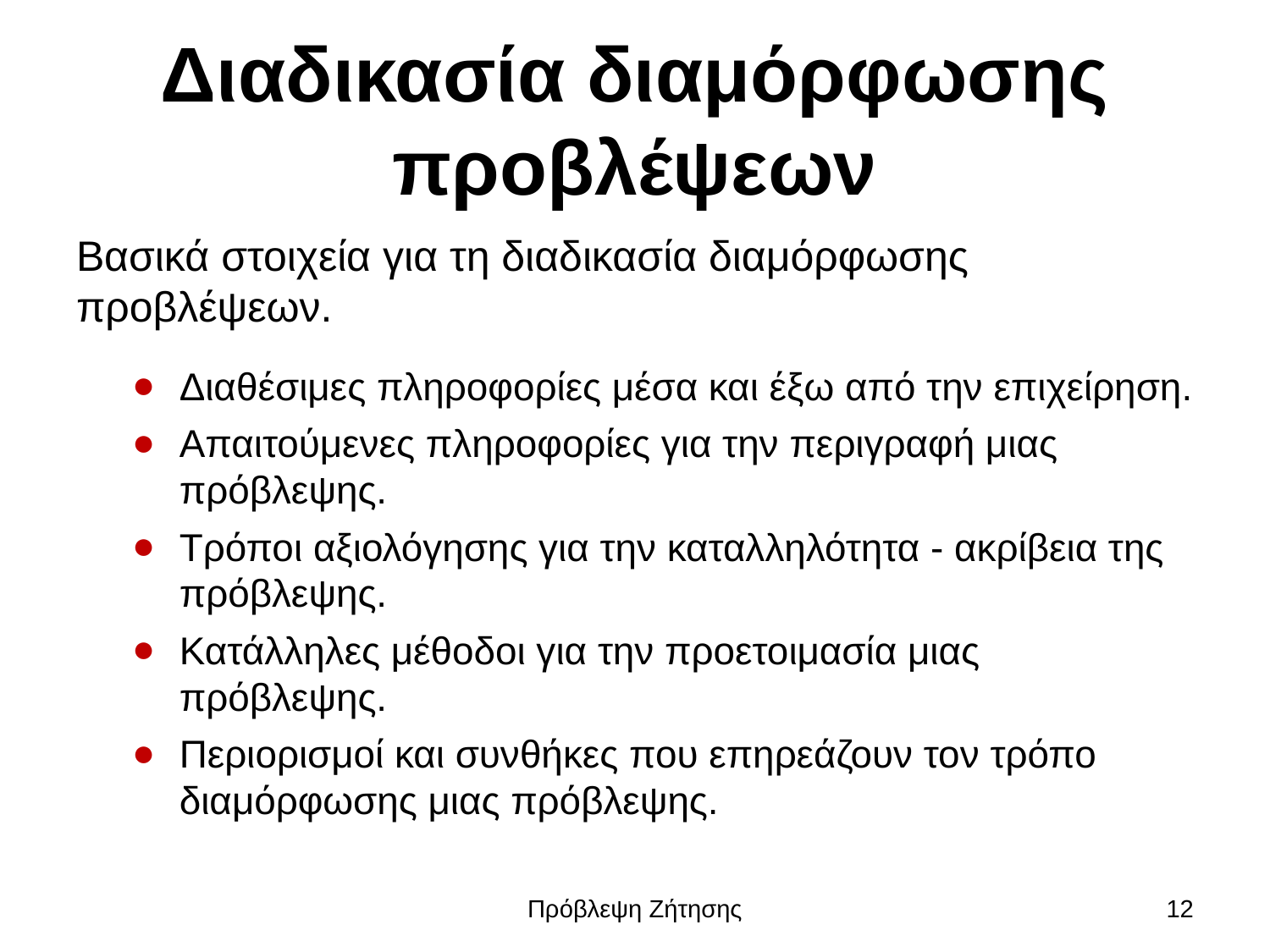

# Διαδικασία διαμόρφωσης προβλέψεων
Βασικά στοιχεία για τη διαδικασία διαμόρφωσης προβλέψεων.
Διαθέσιμες πληροφορίες μέσα και έξω από την επιχείρηση.
Απαιτούμενες πληροφορίες για την περιγραφή μιας πρόβλεψης.
Τρόποι αξιολόγησης για την καταλληλότητα - ακρίβεια της πρόβλεψης.
Κατάλληλες μέθοδοι για την προετοιμασία μιας πρόβλεψης.
Περιορισμοί και συνθήκες που επηρεάζουν τον τρόπο διαμόρφωσης μιας πρόβλεψης.
Πρόβλεψη Ζήτησης
12